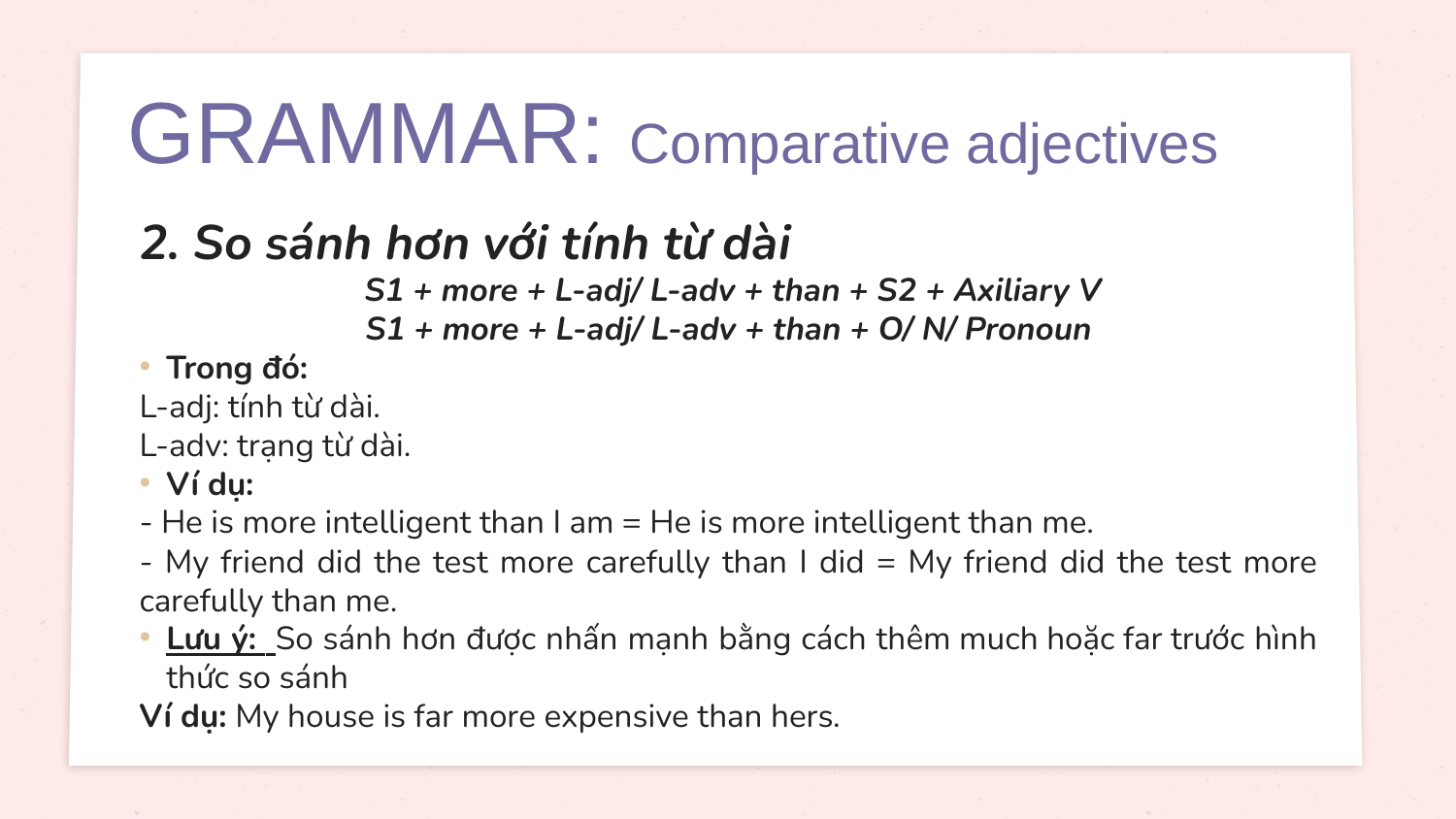

# GRAMMAR: Comparative adjectives
2. So sánh hơn với tính từ dài
 S1 + more + L-adj/ L-adv + than + S2 + Axiliary V
S1 + more + L-adj/ L-adv + than + O/ N/ Pronoun
Trong đó:
L-adj: tính từ dài.
L-adv: trạng từ dài.
Ví dụ:
- He is more intelligent than I am = He is more intelligent than me.
- My friend did the test more carefully than I did = My friend did the test more carefully than me.
Lưu ý:  So sánh hơn được nhấn mạnh bằng cách thêm much hoặc far trước hình thức so sánh
Ví dụ: My house is far more expensive than hers.